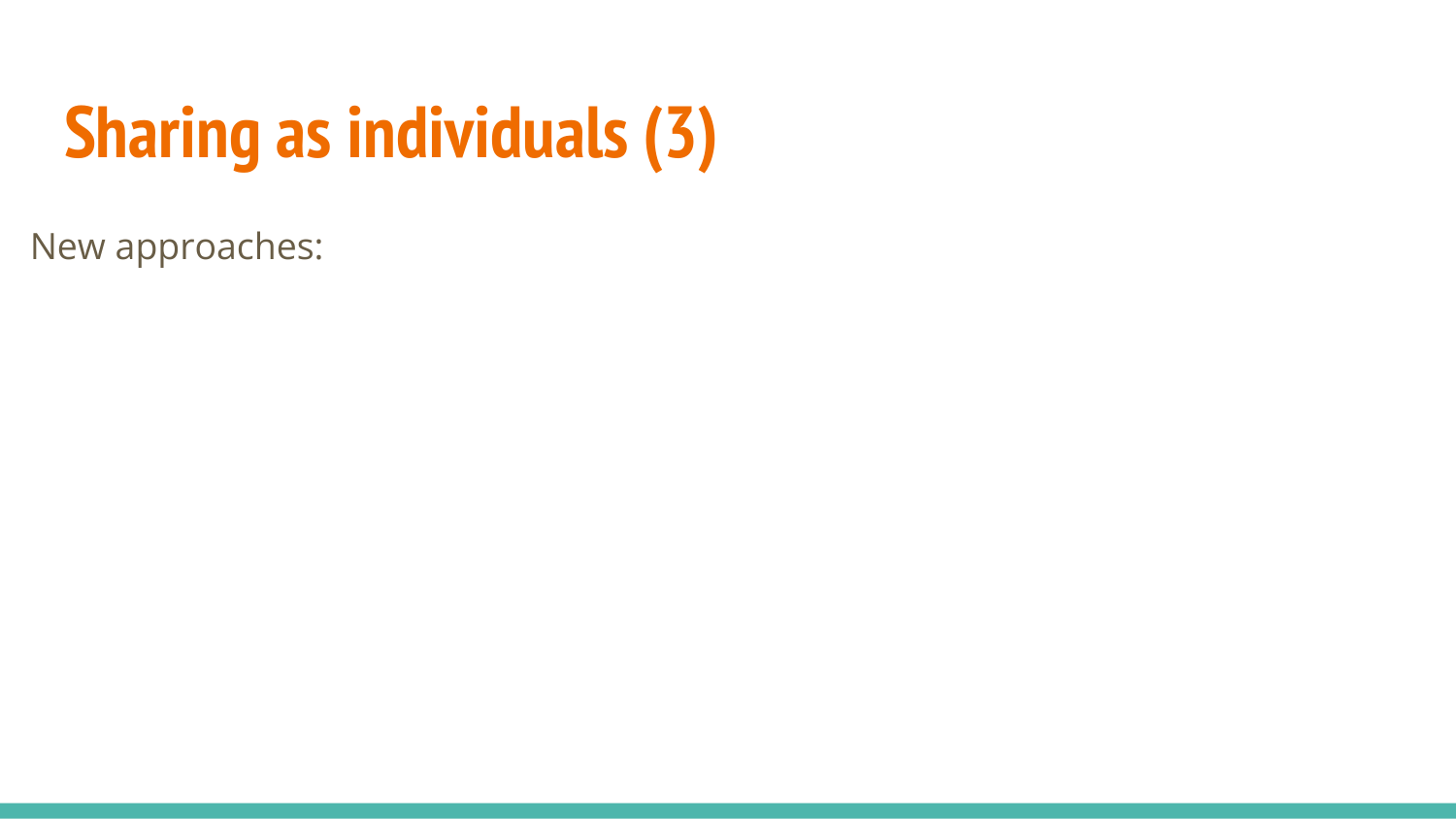

# Sharing as individuals (3)
New approaches: